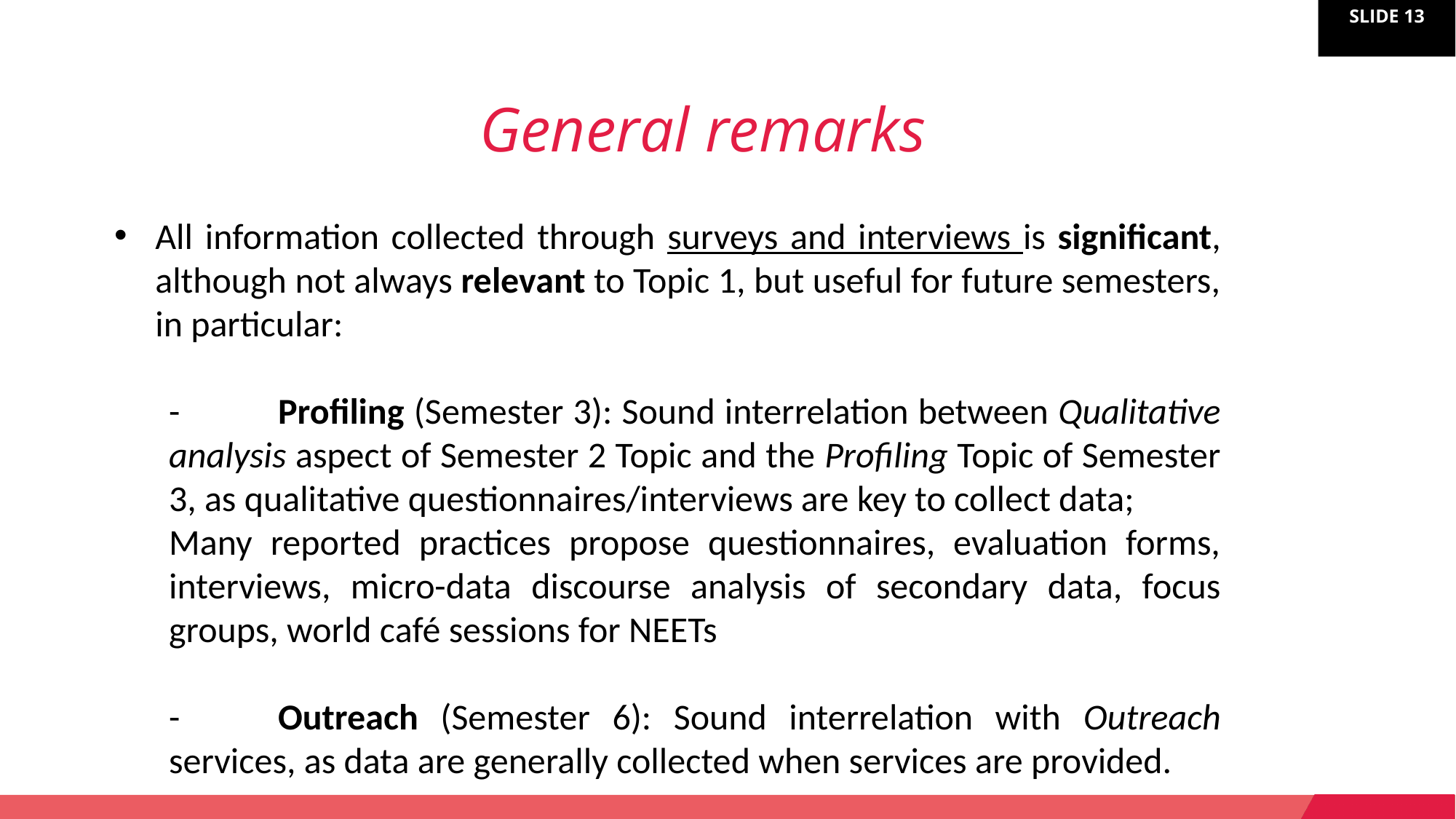

General remarks
All information collected through surveys and interviews is significant, although not always relevant to Topic 1, but useful for future semesters, in particular:

-	Profiling (Semester 3): Sound interrelation between Qualitative analysis aspect of Semester 2 Topic and the Profiling Topic of Semester 3, as qualitative questionnaires/interviews are key to collect data;
Many reported practices propose questionnaires, evaluation forms, interviews, micro-data discourse analysis of secondary data, focus groups, world café sessions for NEETs

-	Outreach (Semester 6): Sound interrelation with Outreach services, as data are generally collected when services are provided.